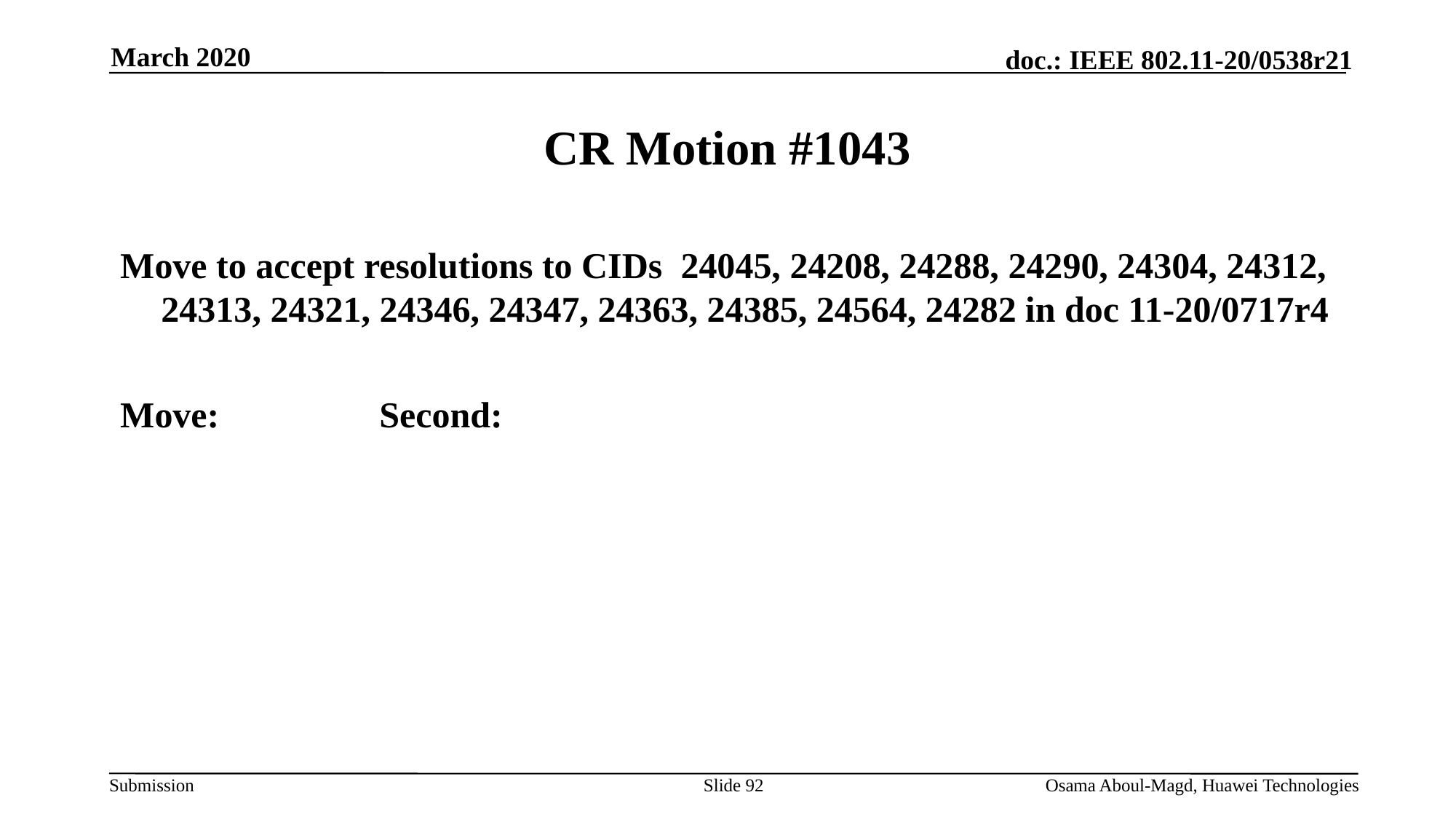

March 2020
# CR Motion #1043
Move to accept resolutions to CIDs  24045, 24208, 24288, 24290, 24304, 24312, 24313, 24321, 24346, 24347, 24363, 24385, 24564, 24282 in doc 11-20/0717r4

Move: 		Second:
Slide 92
Osama Aboul-Magd, Huawei Technologies